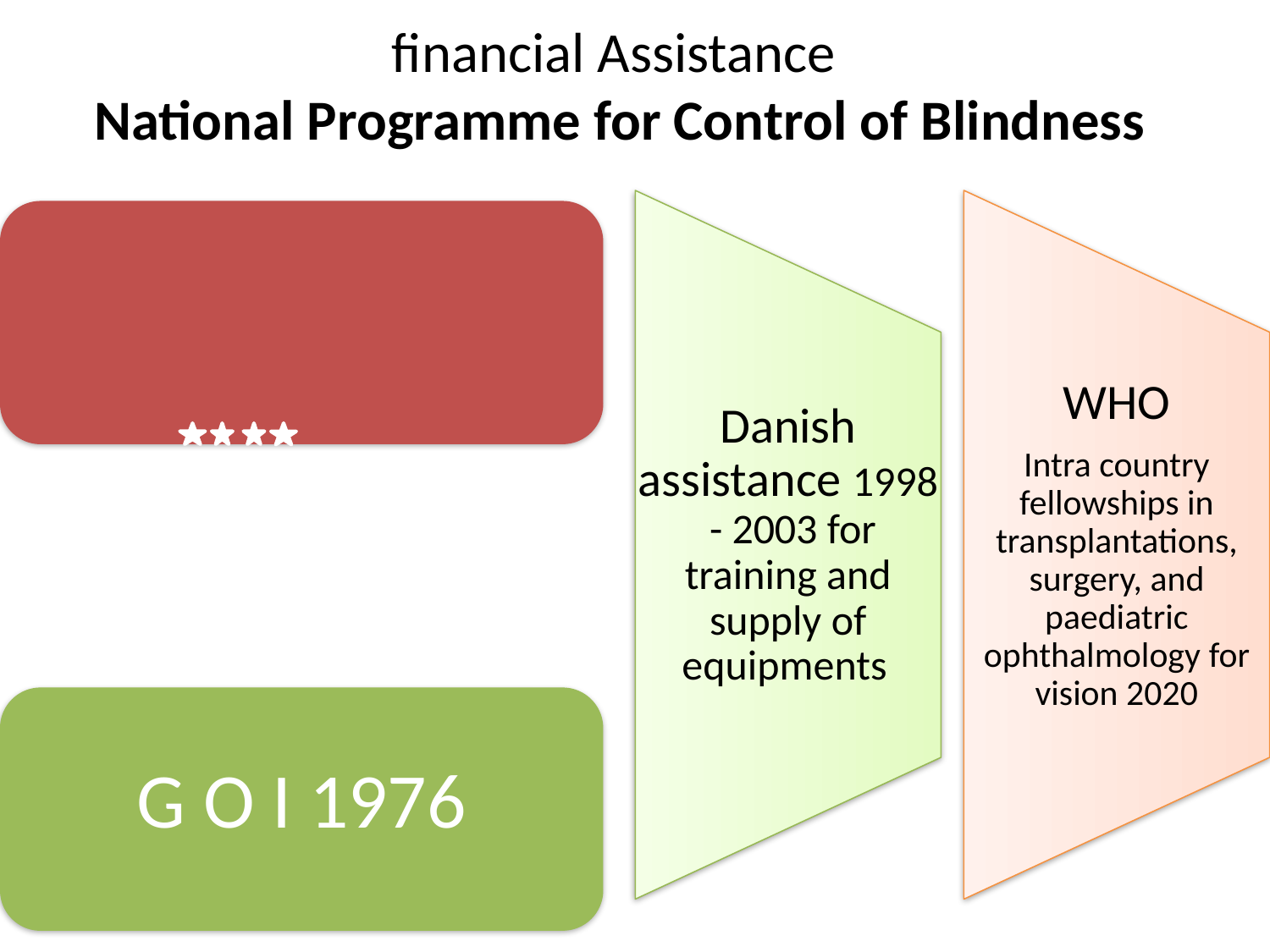

# financial Assistance National Programme for Control of Blindness
Danish assistance 1998  - 2003 for training and supply of equipments
WHO
Intra country fellowships in transplantations, surgery, and paediatric ophthalmology for vision 2020
G O I 1976